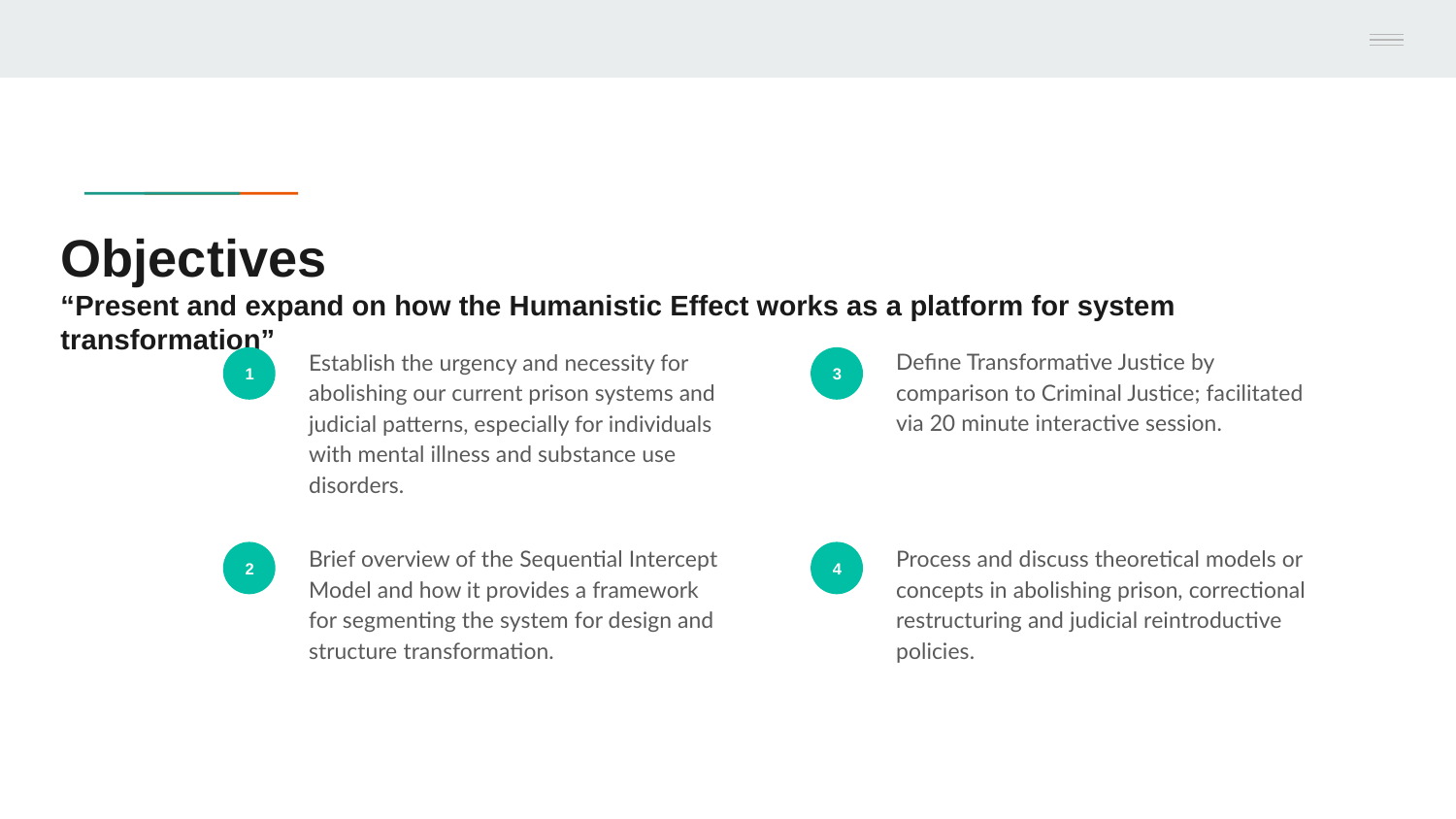

# Objectives
“Present and expand on how the Humanistic Effect works as a platform for system transformation”
Establish the urgency and necessity for abolishing our current prison systems and judicial patterns, especially for individuals with mental illness and substance use disorders.
Define Transformative Justice by comparison to Criminal Justice; facilitated via 20 minute interactive session.
1
3
Brief overview of the Sequential Intercept Model and how it provides a framework for segmenting the system for design and structure transformation.

Process and discuss theoretical models or concepts in abolishing prison, correctional restructuring and judicial reintroductive policies.
2
4